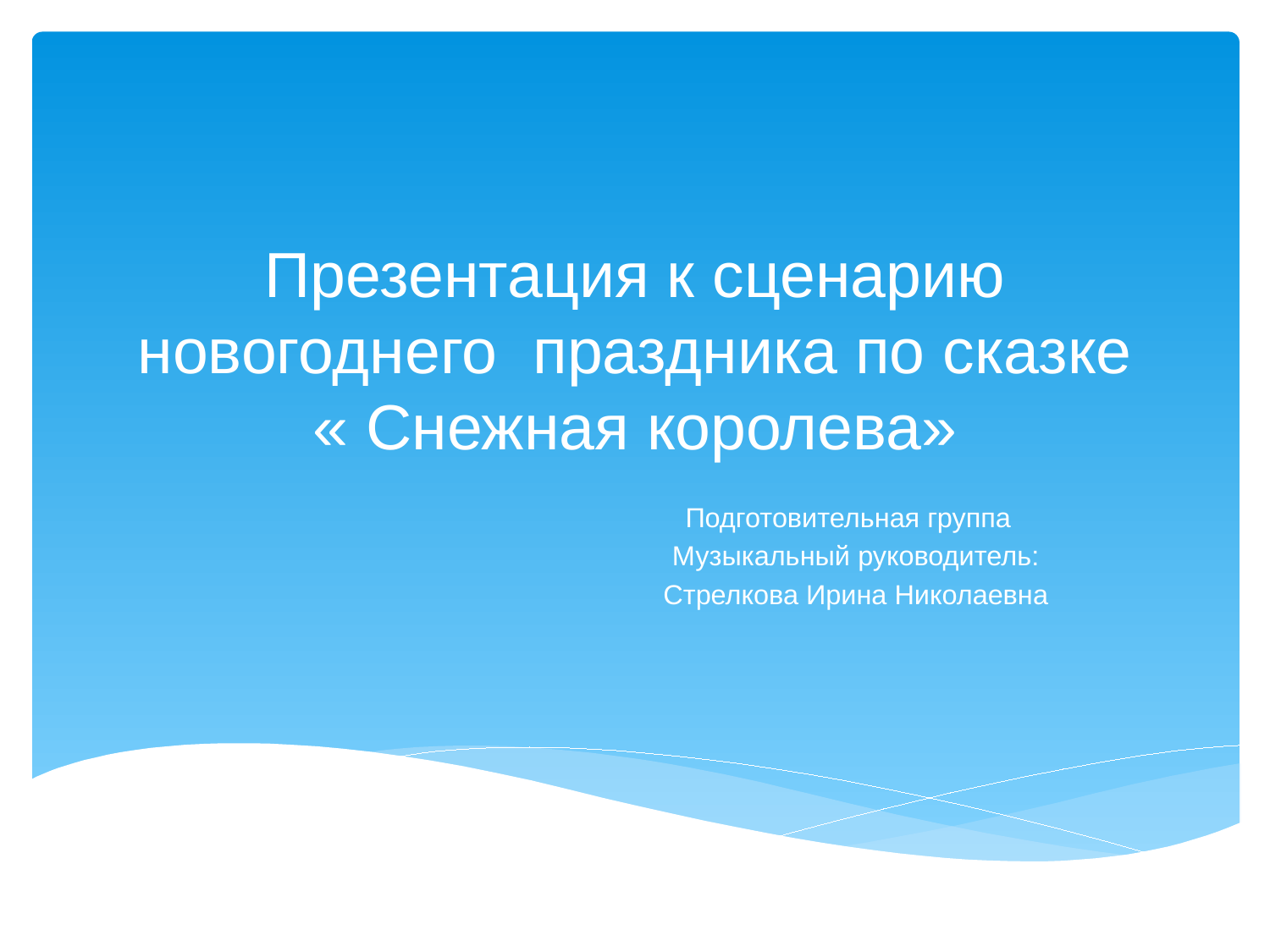

# Презентация к сценарию новогоднего  праздника по сказке « Снежная королева»
                                                        Подготовительная группа
                                                           Музыкальный руководитель:
                                                          Стрелкова Ирина Николаевна